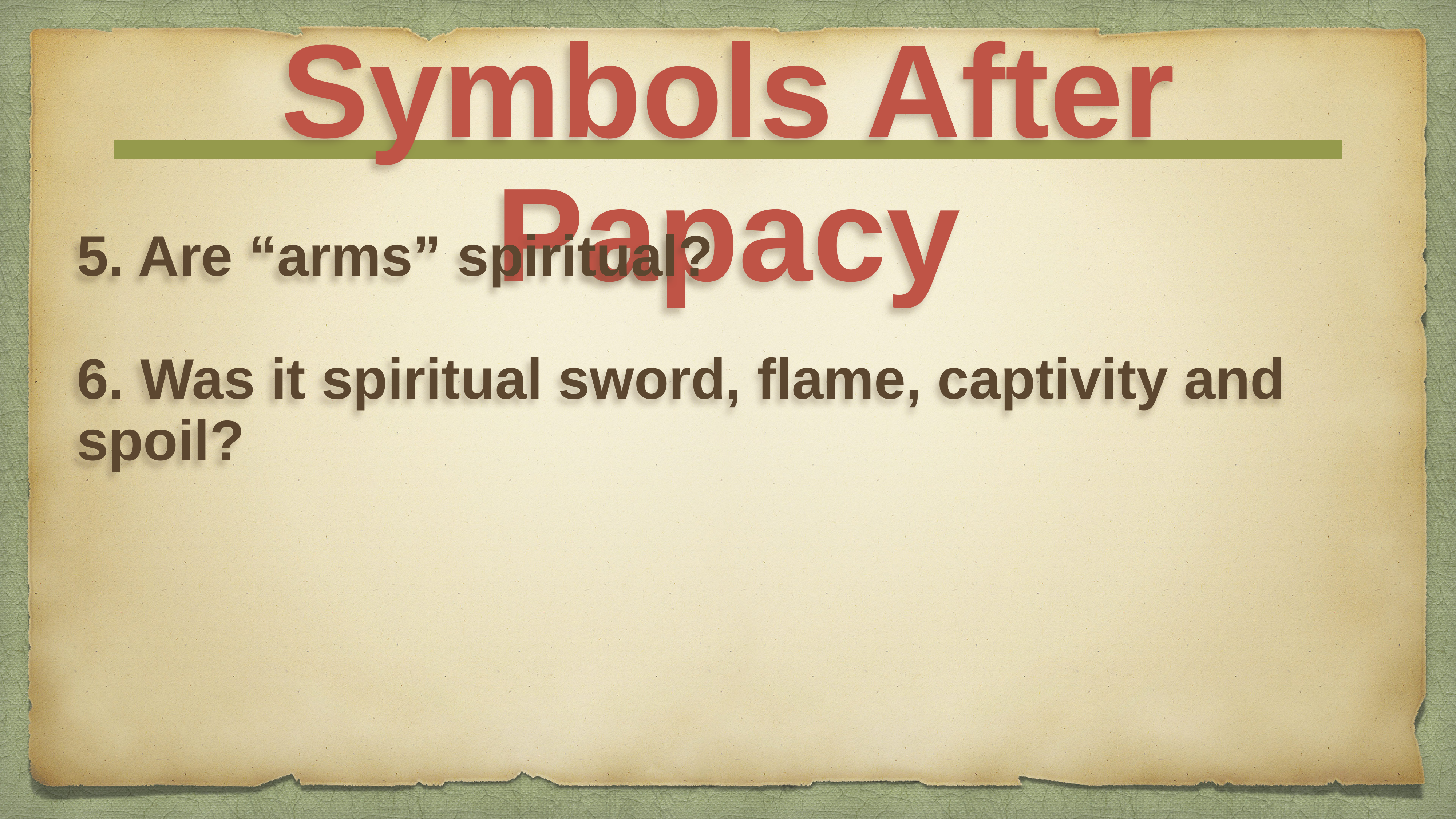

Symbols After Papacy

5. Are “arms” spiritual?
6. Was it spiritual sword, flame, captivity and spoil?